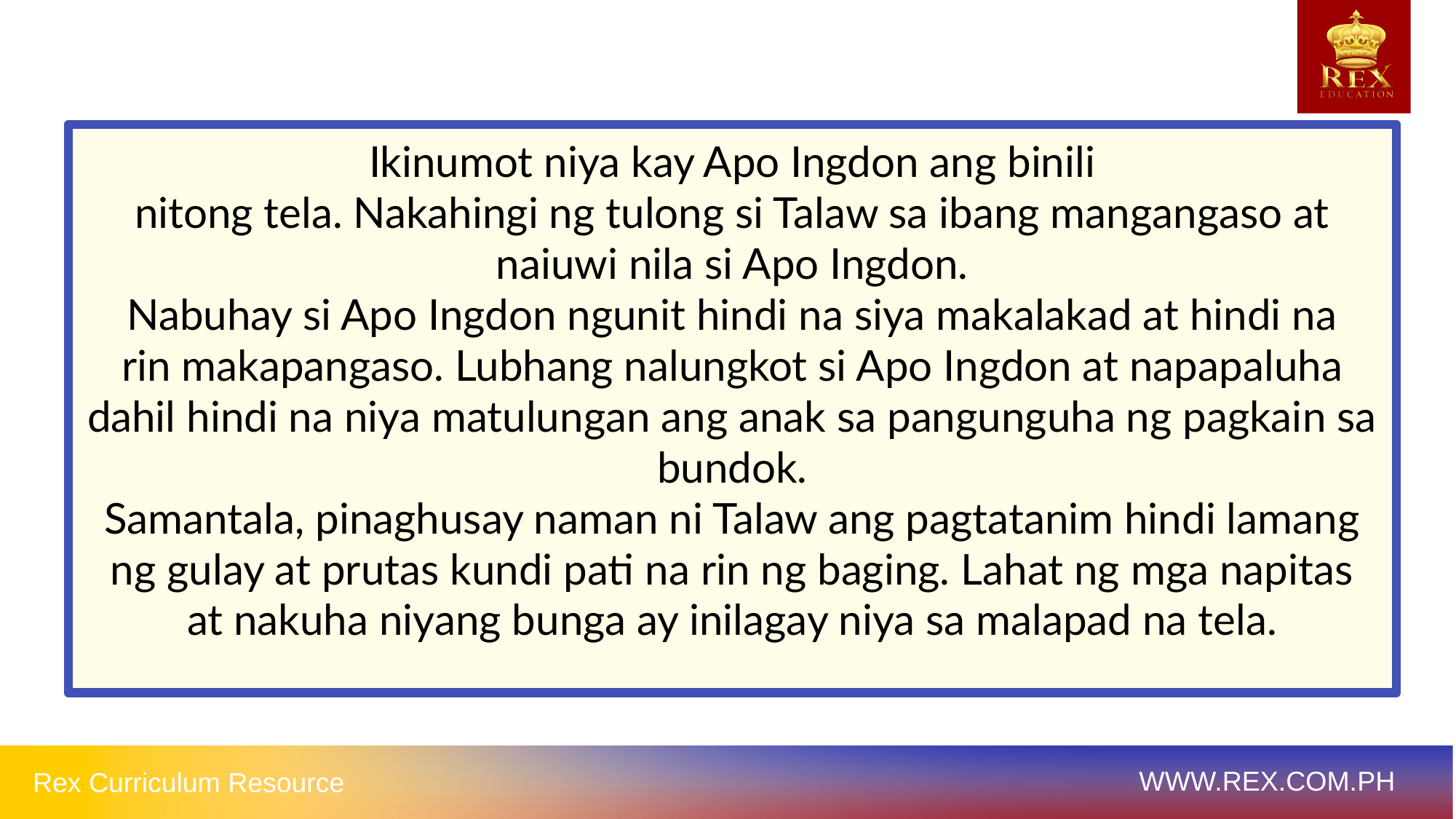

Ikinumot niya kay Apo Ingdon ang binili
nitong tela. Nakahingi ng tulong si Talaw sa ibang mangangaso at naiuwi nila si Apo Ingdon.
Nabuhay si Apo Ingdon ngunit hindi na siya makalakad at hindi na
rin makapangaso. Lubhang nalungkot si Apo Ingdon at napapaluha
dahil hindi na niya matulungan ang anak sa pangunguha ng pagkain sa
bundok.
Samantala, pinaghusay naman ni Talaw ang pagtatanim hindi lamang
ng gulay at prutas kundi pati na rin ng baging. Lahat ng mga napitas
at nakuha niyang bunga ay inilagay niya sa malapad na tela.